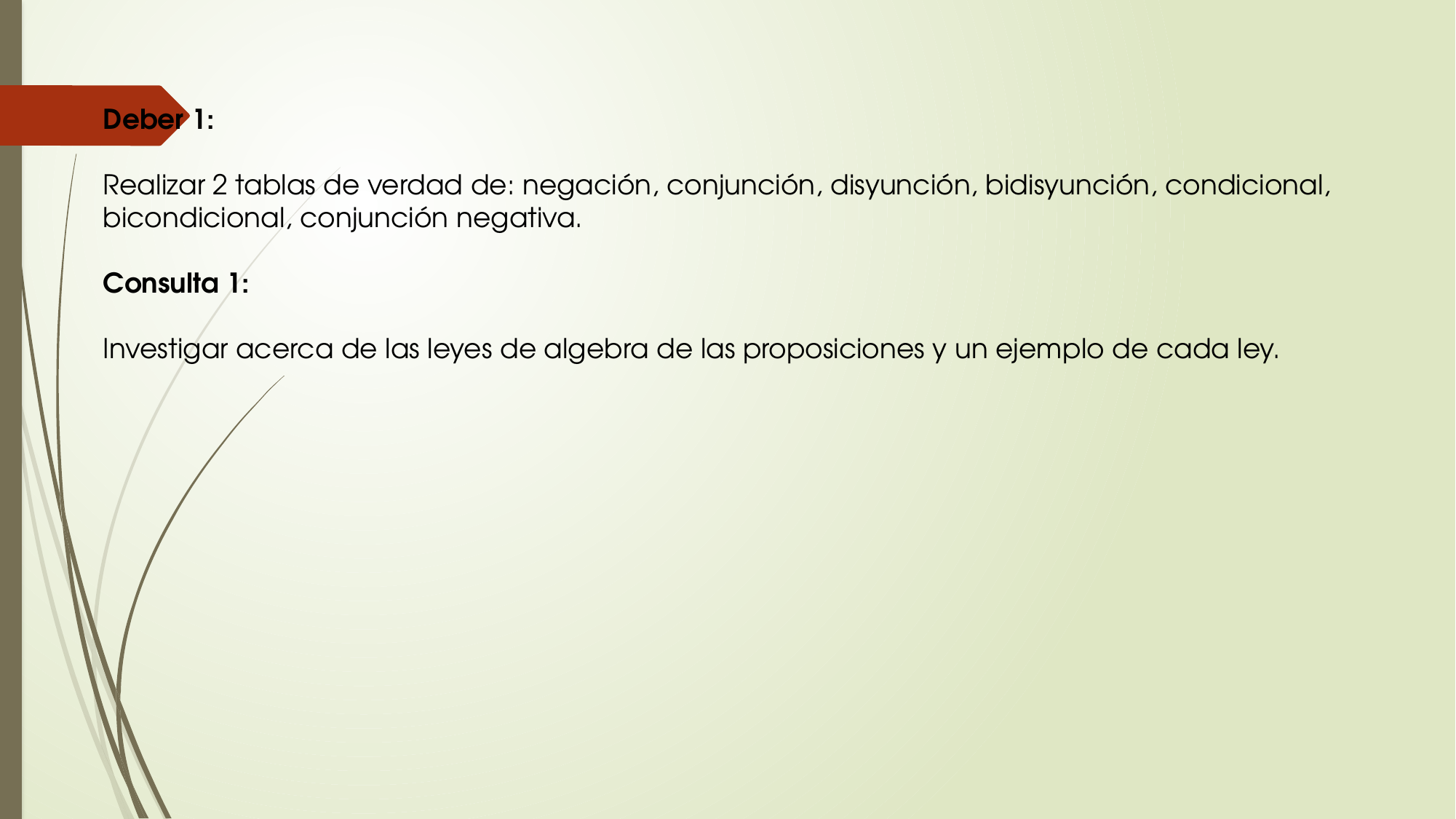

Deber 1:

Realizar 2 tablas de verdad de: negación, conjunción, disyunción, bidisyunción, condicional, bicondicional, conjunción negativa.

Consulta 1:

Investigar acerca de las leyes de algebra de las proposiciones y un ejemplo de cada ley.